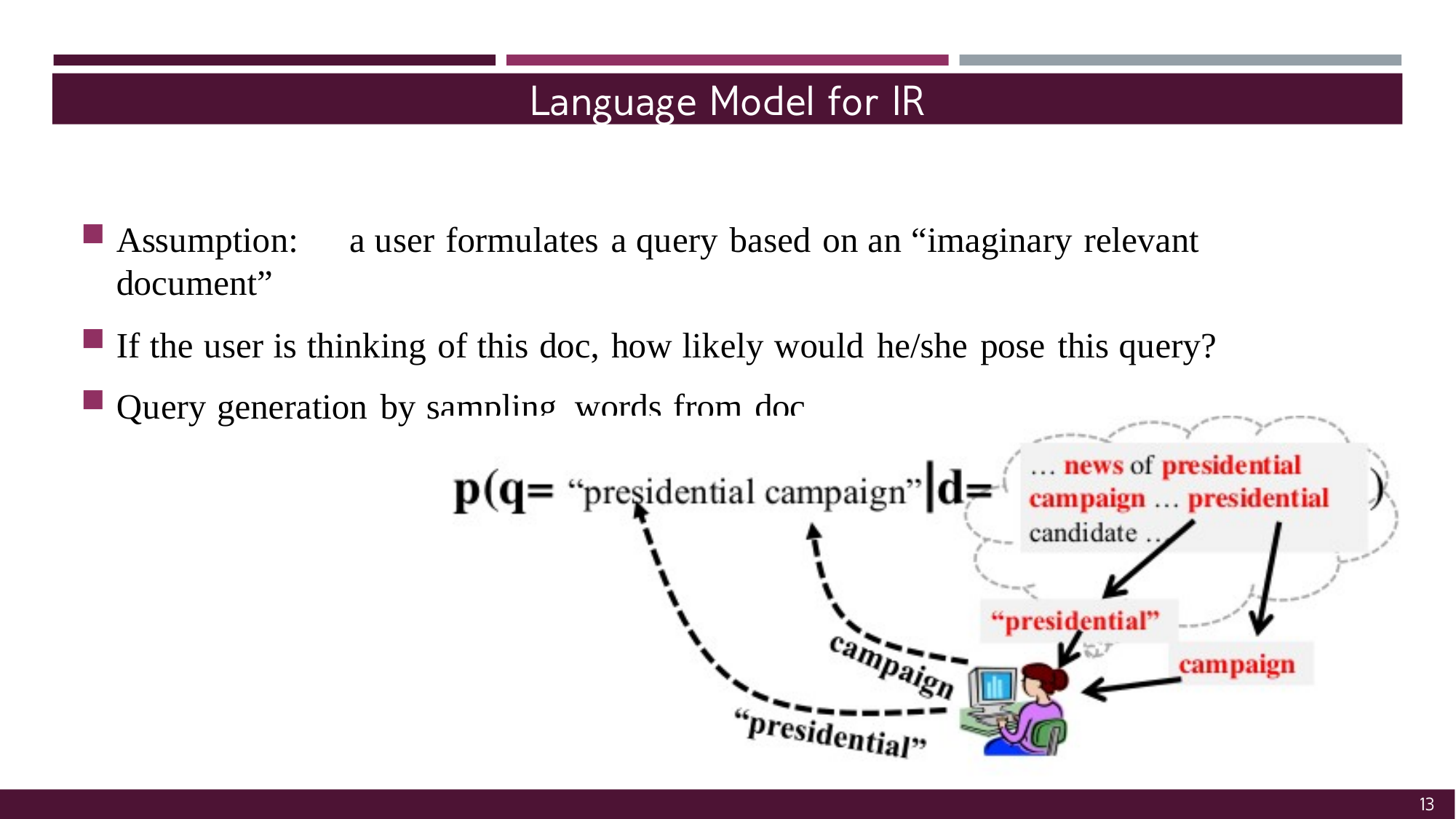

Language Model for IR
Assumption:	a user formulates a query based on an “imaginary relevant document”
If the user is thinking of this doc, how likely would he/she pose this query?
Query generation by sampling  words from doc

13